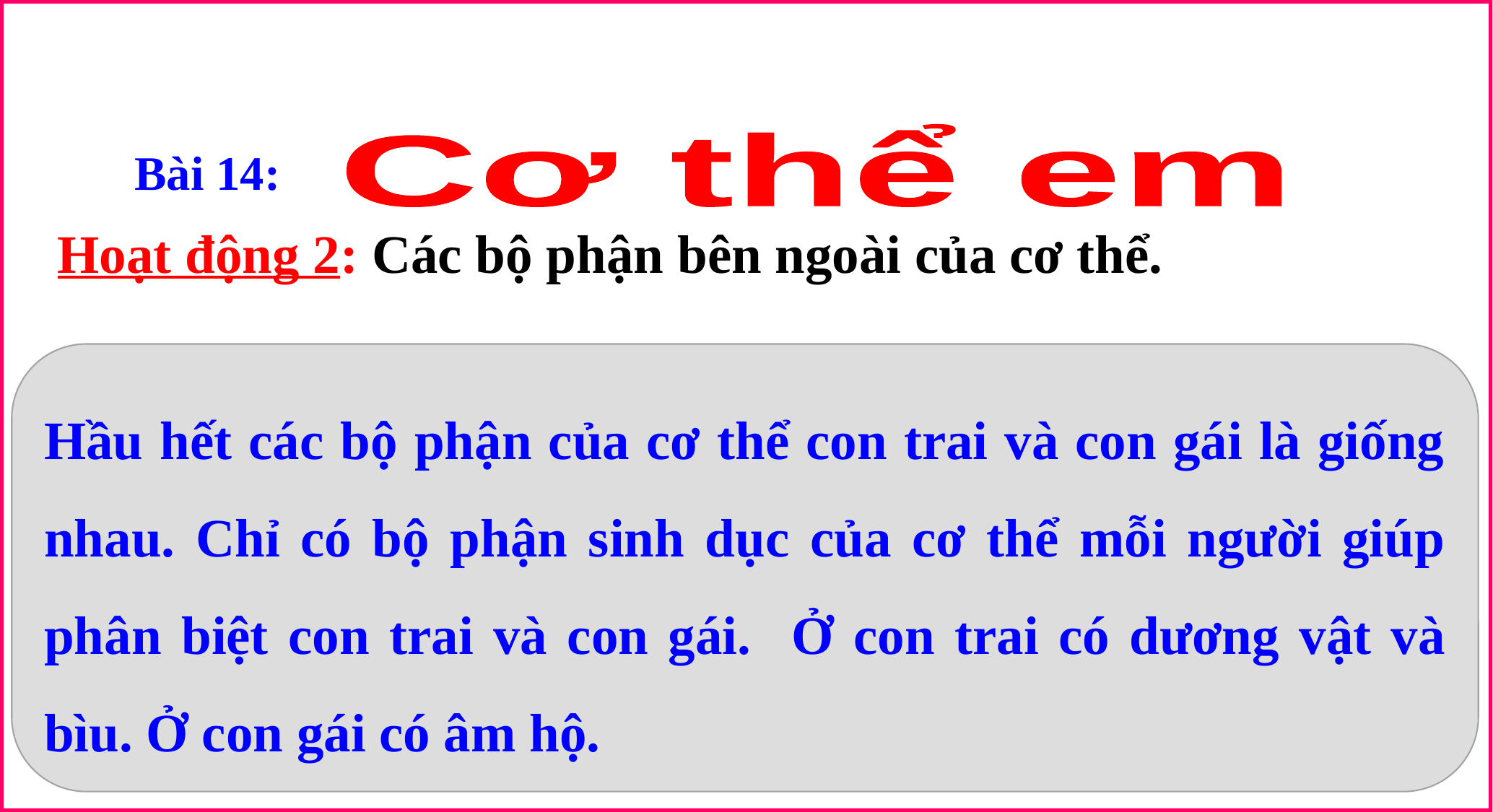

Cơ thể em
Bài 14:
Hoạt động 2: Các bộ phận bên ngoài của cơ thể.

Hầu hết các bộ phận của cơ thể con trai và con gái là giống nhau. Chỉ có bộ phận sinh dục của cơ thể mỗi người giúp phân biệt con trai và con gái.  Ở con trai có dương vật và bìu. Ở con gái có âm hộ.